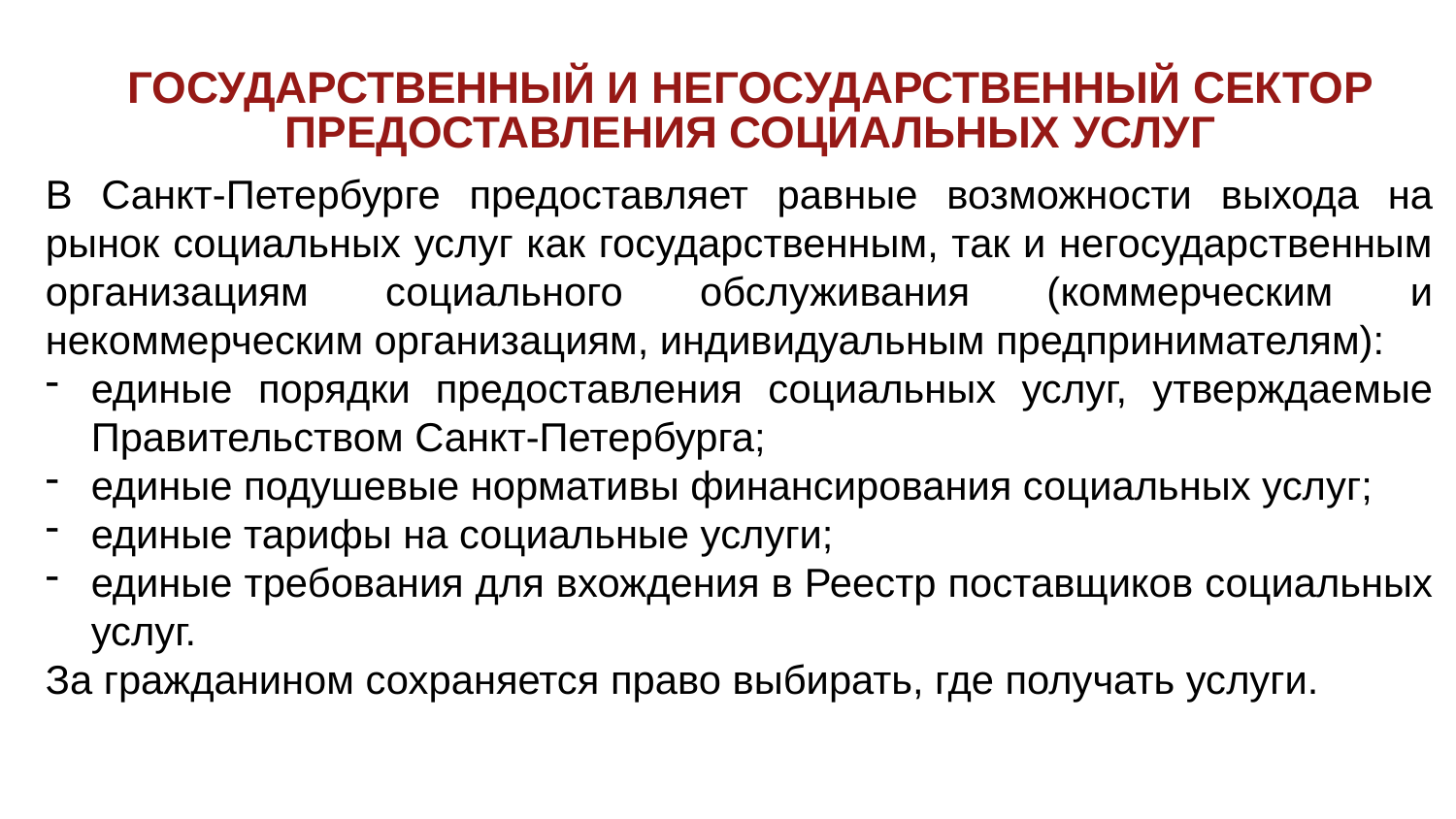

ГОСУДАРСТВЕННЫЙ И НЕГОСУДАРСТВЕННЫЙ СЕКТОР ПРЕДОСТАВЛЕНИЯ СОЦИАЛЬНЫХ УСЛУГ
В Санкт-Петербурге предоставляет равные возможности выхода на рынок социальных услуг как государственным, так и негосударственным организациям социального обслуживания (коммерческим и некоммерческим организациям, индивидуальным предпринимателям):
единые порядки предоставления социальных услуг, утверждаемые Правительством Санкт-Петербурга;
единые подушевые нормативы финансирования социальных услуг;
единые тарифы на социальные услуги;
единые требования для вхождения в Реестр поставщиков социальных услуг.
За гражданином сохраняется право выбирать, где получать услуги.